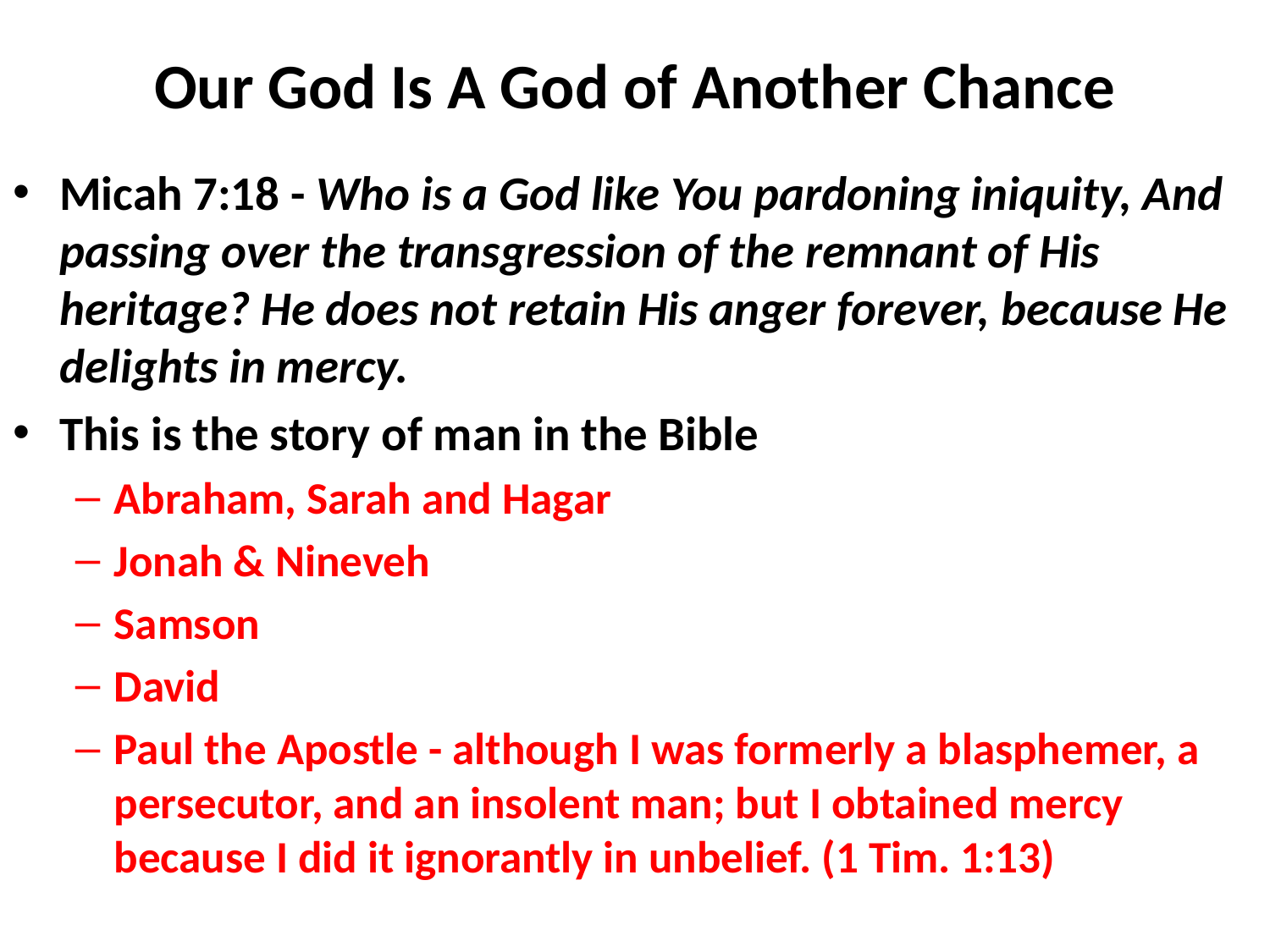

# Our God Is A God of Another Chance
Micah 7:18 - Who is a God like You pardoning iniquity, And passing over the transgression of the remnant of His heritage? He does not retain His anger forever, because He delights in mercy.
This is the story of man in the Bible
Abraham, Sarah and Hagar
Jonah & Nineveh
Samson
David
Paul the Apostle - although I was formerly a blasphemer, a persecutor, and an insolent man; but I obtained mercy because I did it ignorantly in unbelief. (1 Tim. 1:13)